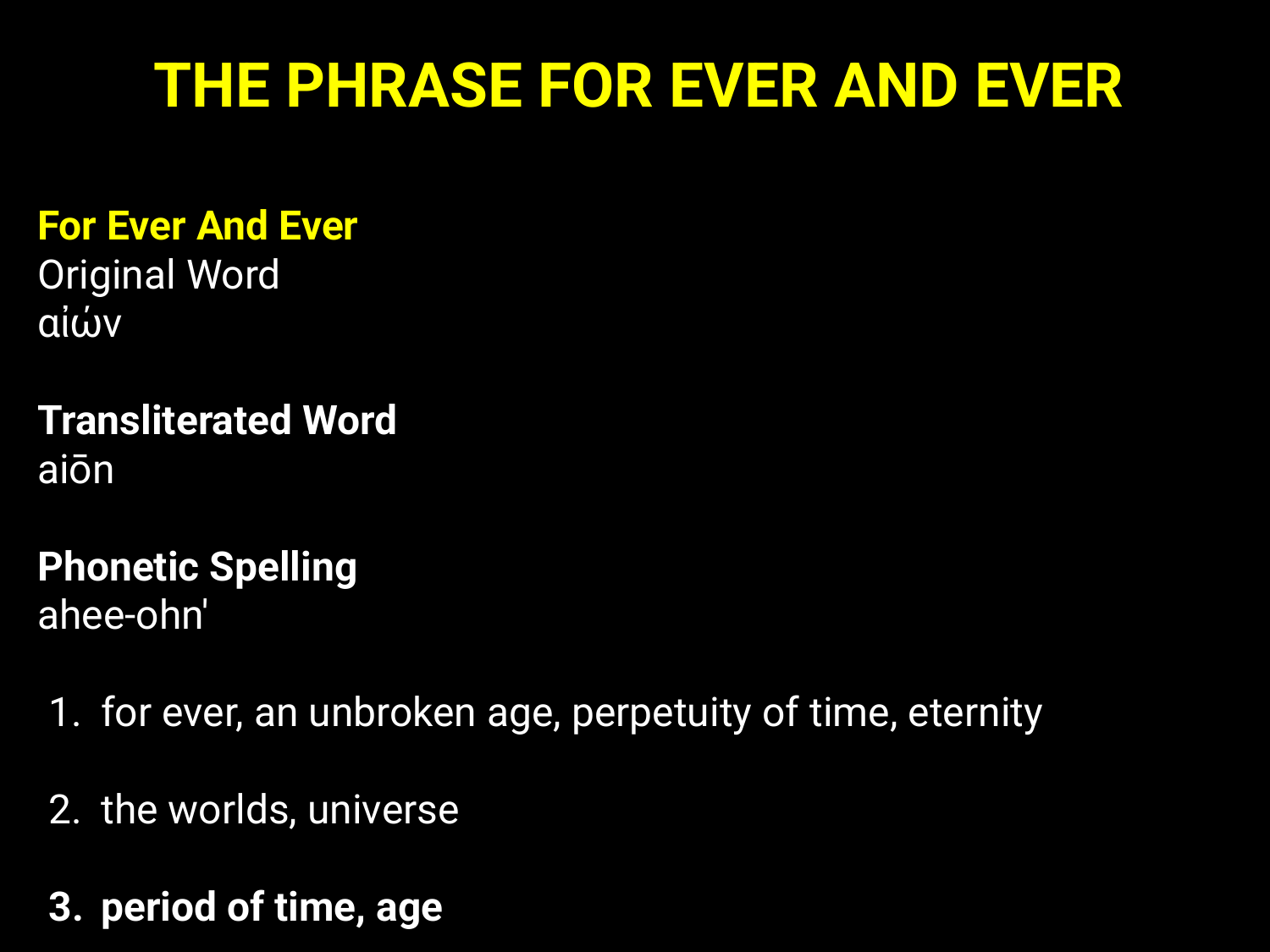

THE PHRASE FOR EVER AND EVER

For Ever And Ever
Original Word
αἰών

Transliterated Word
aiōn

Phonetic Spelling
ahee-ohn'

for ever, an unbroken age, perpetuity of time, eternity

the worlds, universe

period of time, age